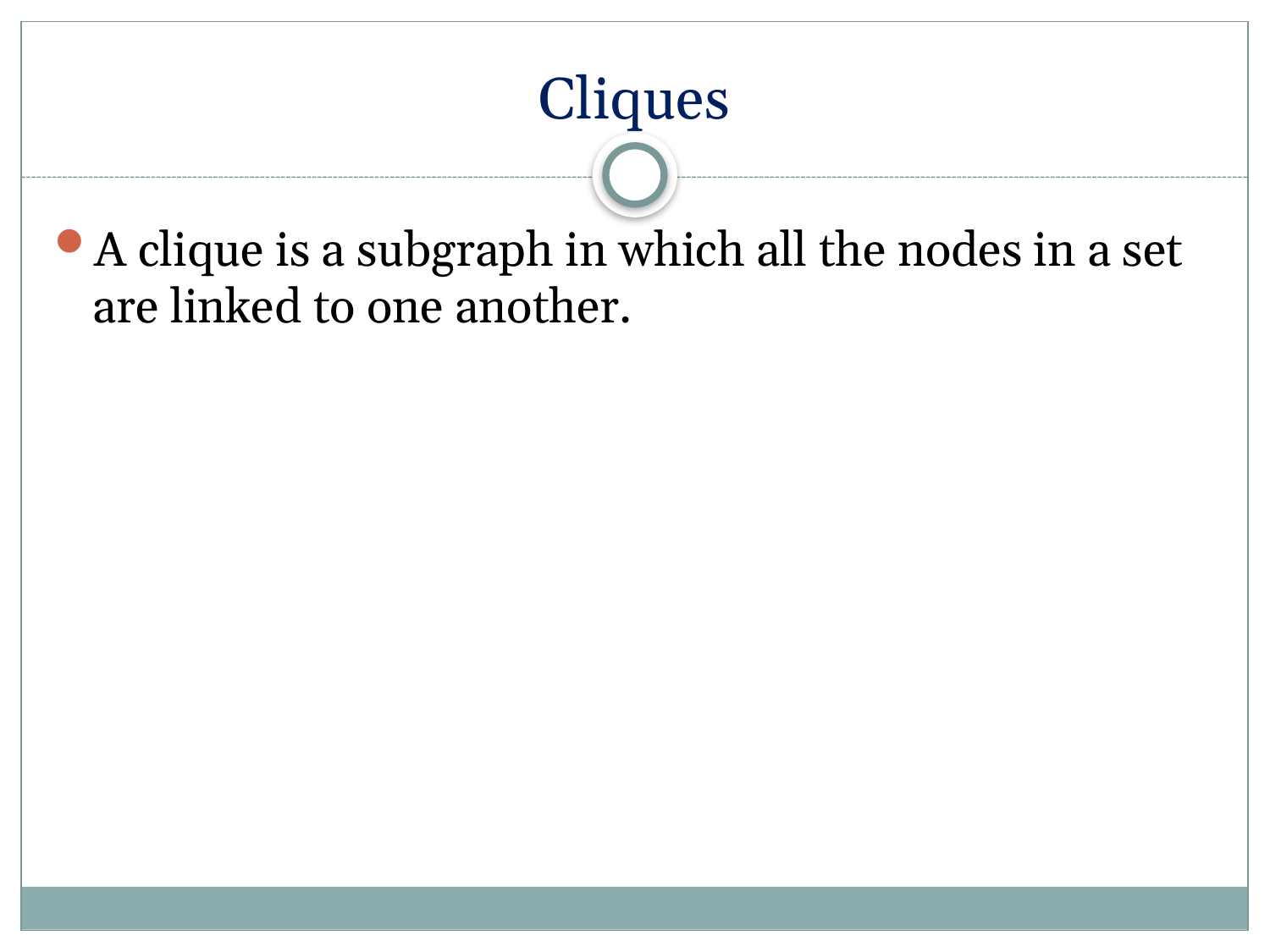

# Cliques
A clique is a subgraph in which all the nodes in a set are linked to one another.